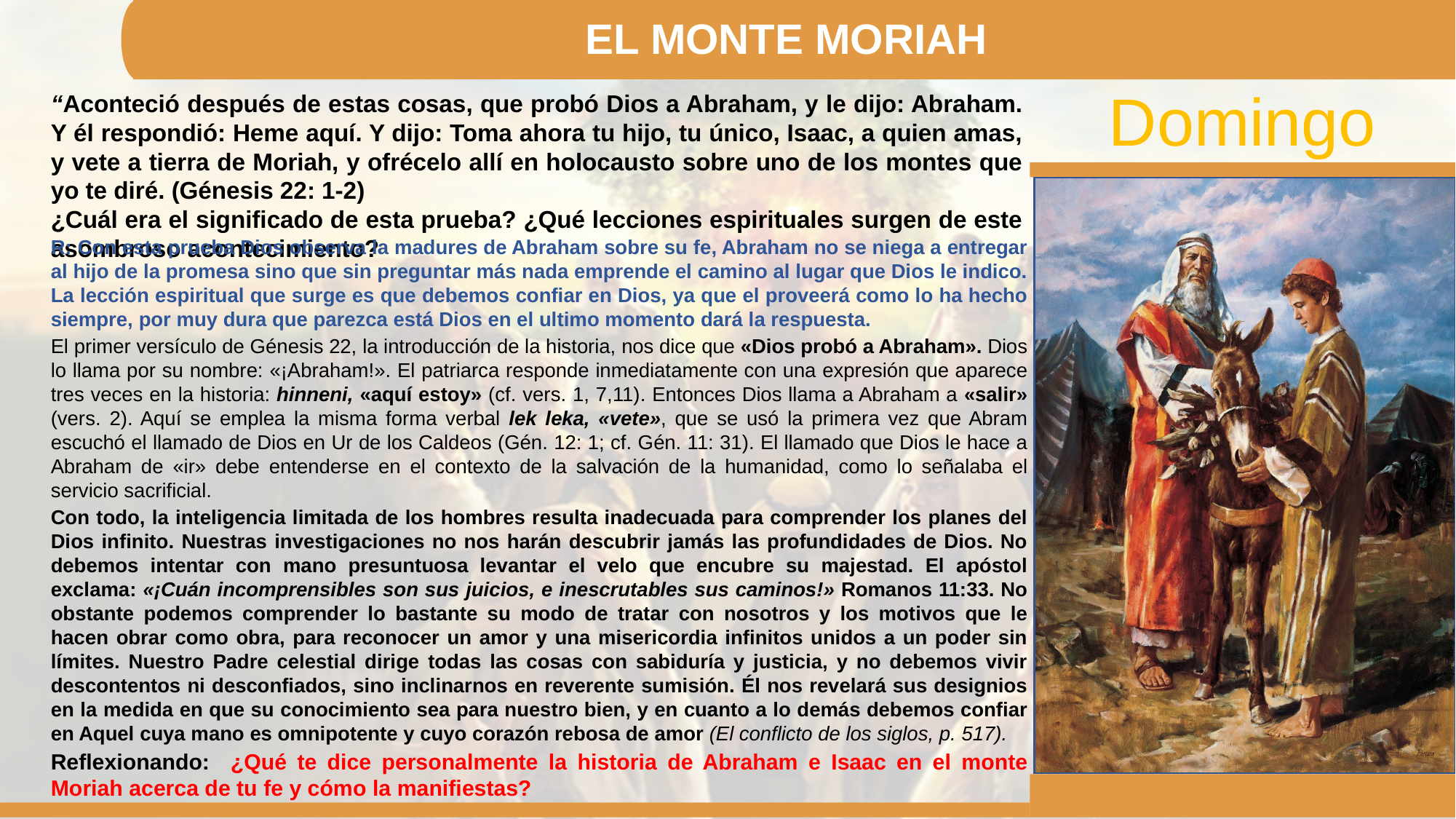

EL MONTE MORIAH
“Aconteció después de estas cosas, que probó Dios a Abraham, y le dijo: Abraham. Y él respondió: Heme aquí. Y dijo: Toma ahora tu hijo, tu único, Isaac, a quien amas, y vete a tierra de Moriah, y ofrécelo allí en holocausto sobre uno de los montes que yo te diré. (Génesis 22: 1-2)
¿Cuál era el significado de esta prueba? ¿Qué lecciones espirituales surgen de este asombroso acontecimiento?

R: Con esta prueba Dios observa la madures de Abraham sobre su fe, Abraham no se niega a entregar al hijo de la promesa sino que sin preguntar más nada emprende el camino al lugar que Dios le indico. La lección espiritual que surge es que debemos confiar en Dios, ya que el proveerá como lo ha hecho siempre, por muy dura que parezca está Dios en el ultimo momento dará la respuesta.
El primer versículo de Génesis 22, la introducción de la historia, nos dice que «Dios probó a Abraham». Dios lo llama por su nombre: «¡Abraham!». El patriarca responde inmediatamente con una expresión que aparece tres veces en la historia: hinneni, «aquí estoy» (cf. vers. 1, 7,11). Entonces Dios llama a Abraham a «salir» (vers. 2). Aquí se emplea la misma forma verbal lek leka, «vete», que se usó la primera vez que Abram escuchó el llamado de Dios en Ur de los Caldeos (Gén. 12: 1; cf. Gén. 11: 31). El llamado que Dios le hace a Abraham de «ir» debe entenderse en el contexto de la salvación de la humanidad, como lo señalaba el servicio sacrificial.
Con todo, la inteligencia limitada de los hombres resulta inadecuada para comprender los planes del Dios infinito. Nuestras investigaciones no nos harán descubrir jamás las profundidades de Dios. No debemos intentar con mano presuntuosa levantar el velo que encubre su majestad. El apóstol exclama: «¡Cuán incomprensibles son sus juicios, e inescrutables sus caminos!» Romanos 11:33. No obstante podemos comprender lo bastante su modo de tratar con nosotros y los motivos que le hacen obrar como obra, para reconocer un amor y una misericordia infinitos unidos a un poder sin límites. Nuestro Padre celestial dirige todas las cosas con sabiduría y justicia, y no debemos vivir descontentos ni desconfiados, sino inclinarnos en reverente sumisión. Él nos revelará sus designios en la medida en que su conocimiento sea para nuestro bien, y en cuanto a lo demás debemos confiar en Aquel cuya mano es omnipotente y cuyo corazón rebosa de amor (El conflicto de los siglos, p. 517).
Reflexionando:  ¿Qué te dice personalmente la historia de Abraham e Isaac en el monte Moriah acerca de tu fe y cómo la manifiestas?